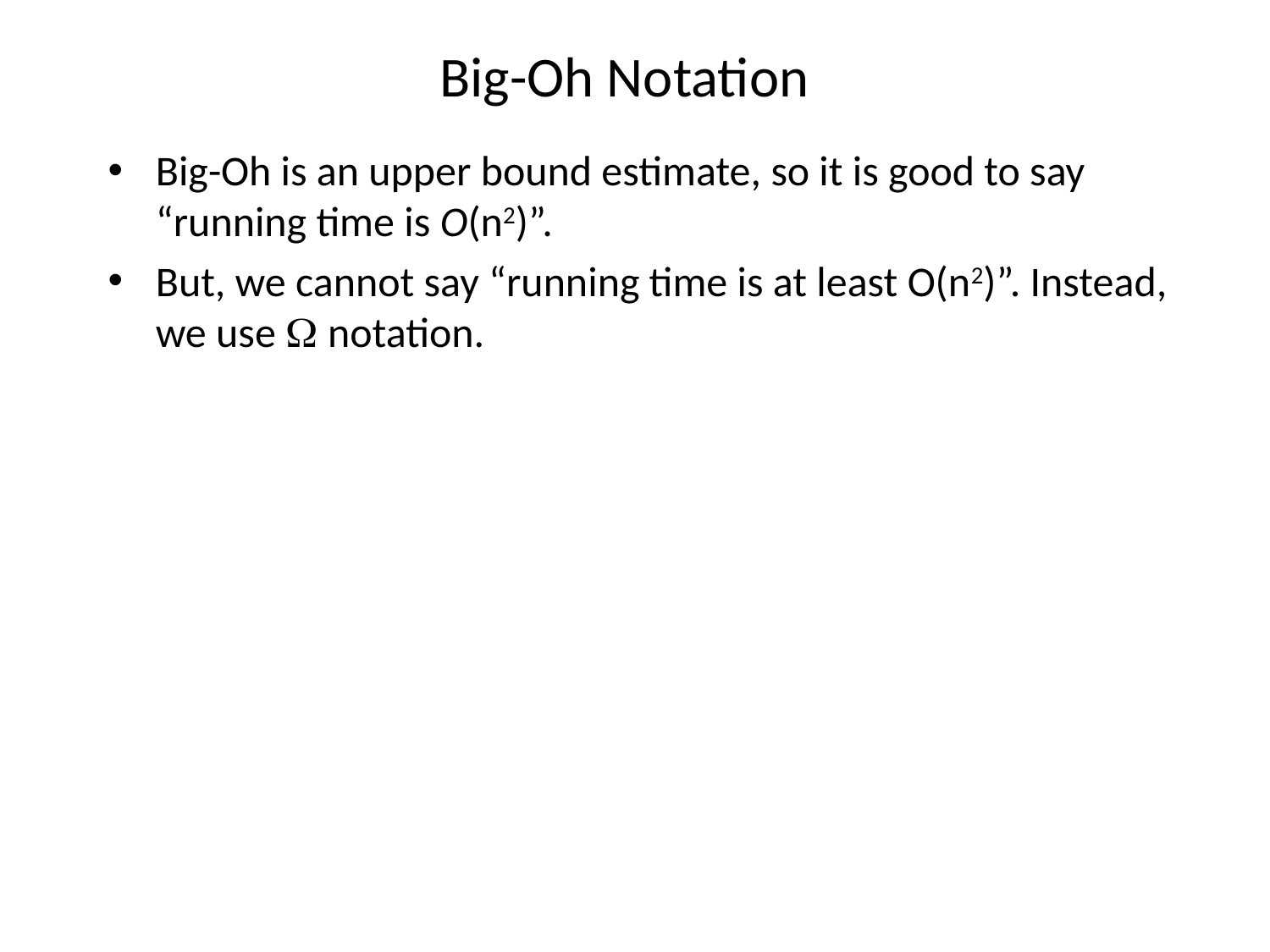

# Big-Oh Notation
Big-Oh is an upper bound estimate, so it is good to say “running time is O(n2)”.
But, we cannot say “running time is at least O(n2)”. Instead, we use Ω notation.